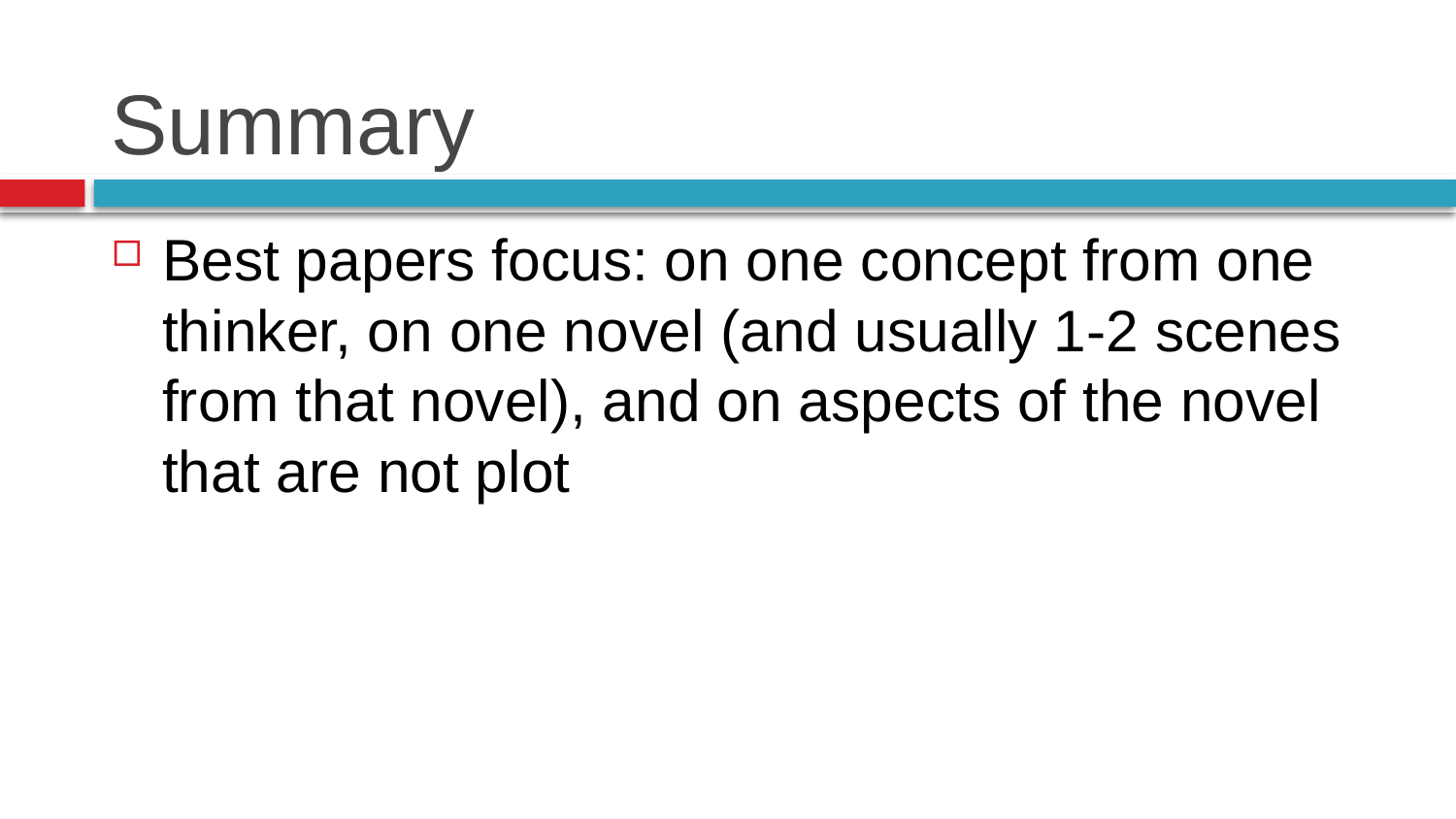

# Summary
Best papers focus: on one concept from one thinker, on one novel (and usually 1-2 scenes from that novel), and on aspects of the novel that are not plot